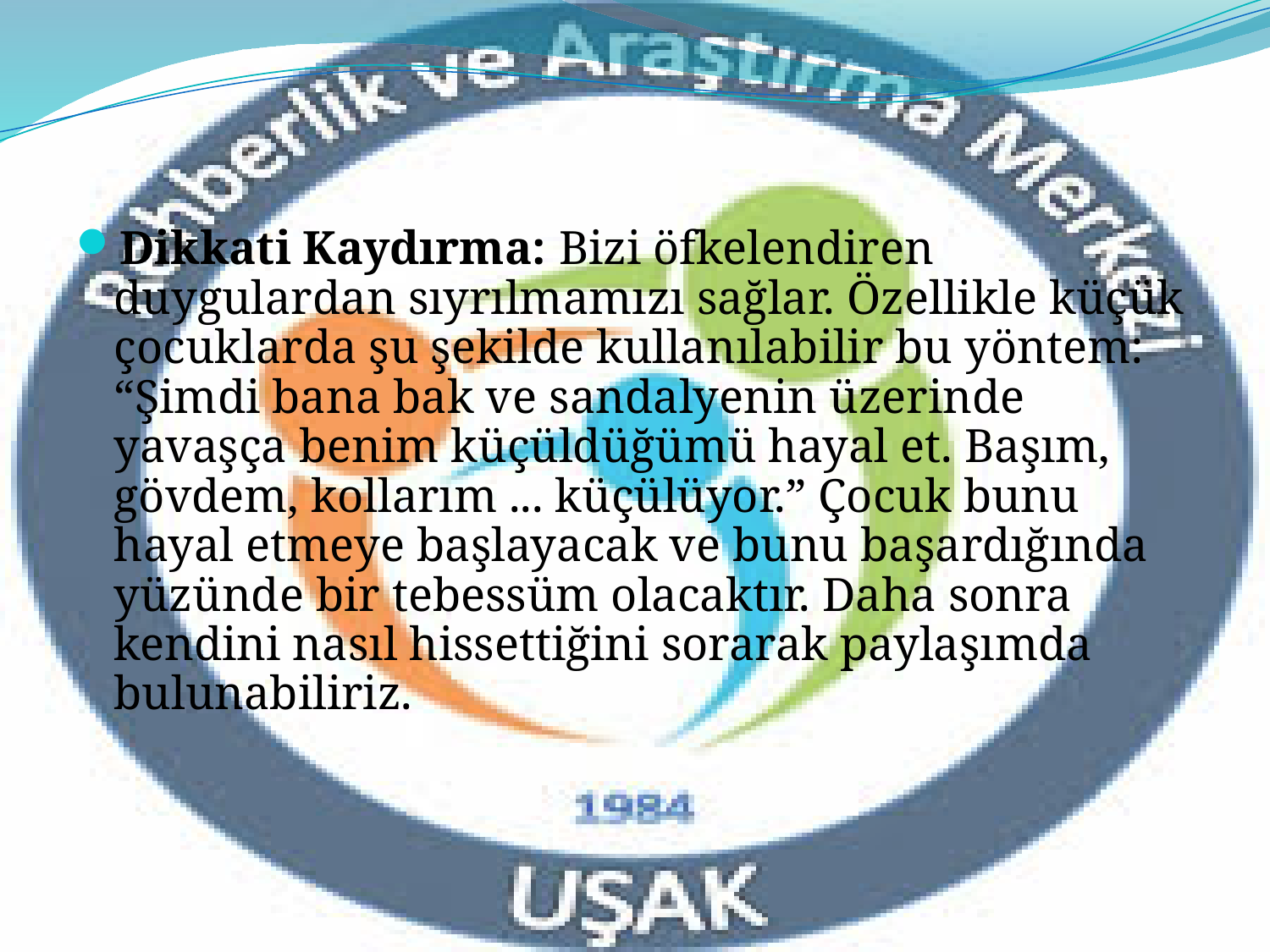

Dikkati Kaydırma: Bizi öfkelendiren duygulardan sıyrılmamızı sağlar. Özellikle küçük çocuklarda şu şekilde kullanılabilir bu yöntem: “Şimdi bana bak ve sandalyenin üzerinde yavaşça benim küçüldüğümü hayal et. Başım, gövdem, kollarım ... küçülüyor.” Çocuk bunu hayal etmeye başlayacak ve bunu başardığında yüzünde bir tebessüm olacaktır. Daha sonra kendini nasıl hissettiğini sorarak paylaşımda bulunabiliriz.